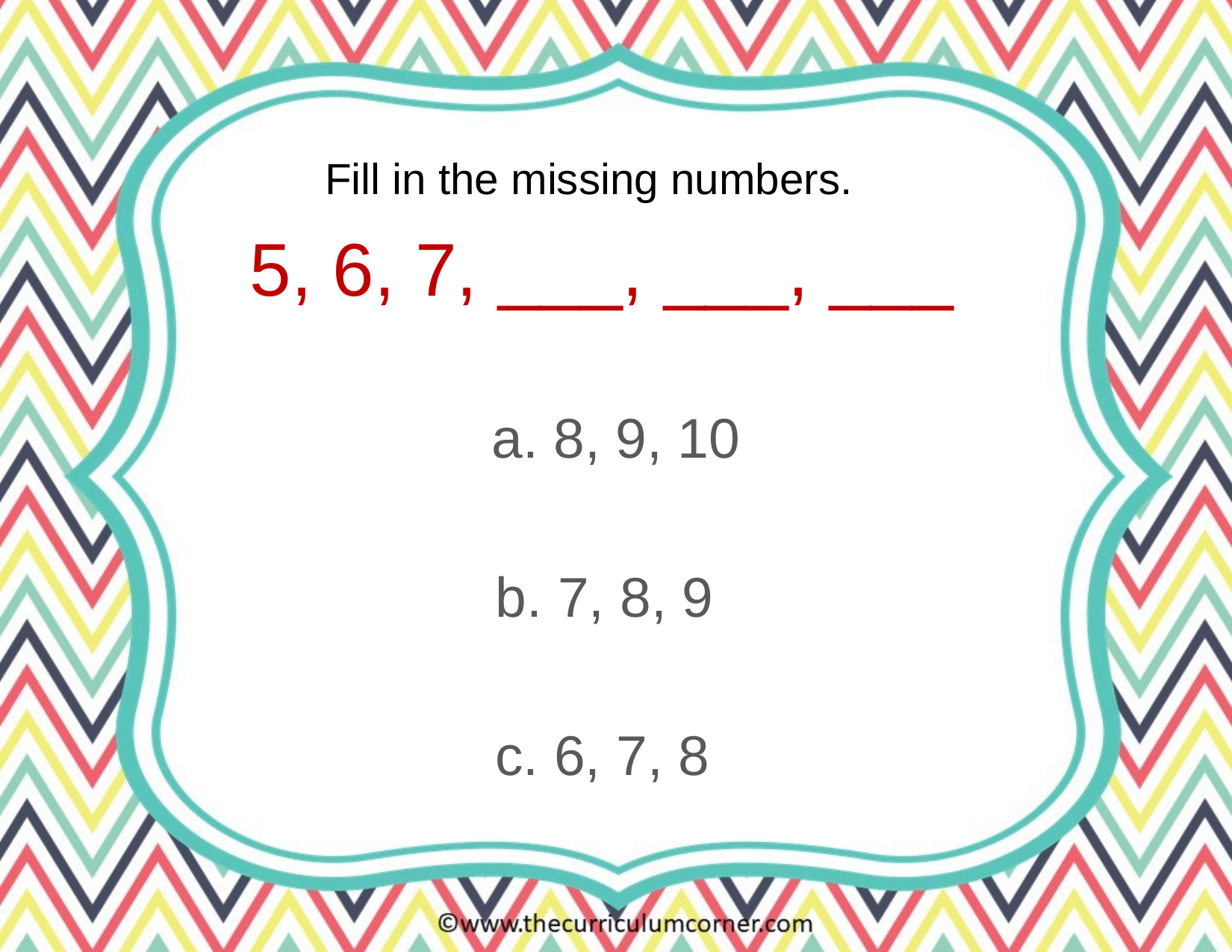

Fill in the missing numbers.
5, 6, 7, ___, ___, ___
a. 8, 9, 10
b. 7, 8, 9
c. 6, 7, 8